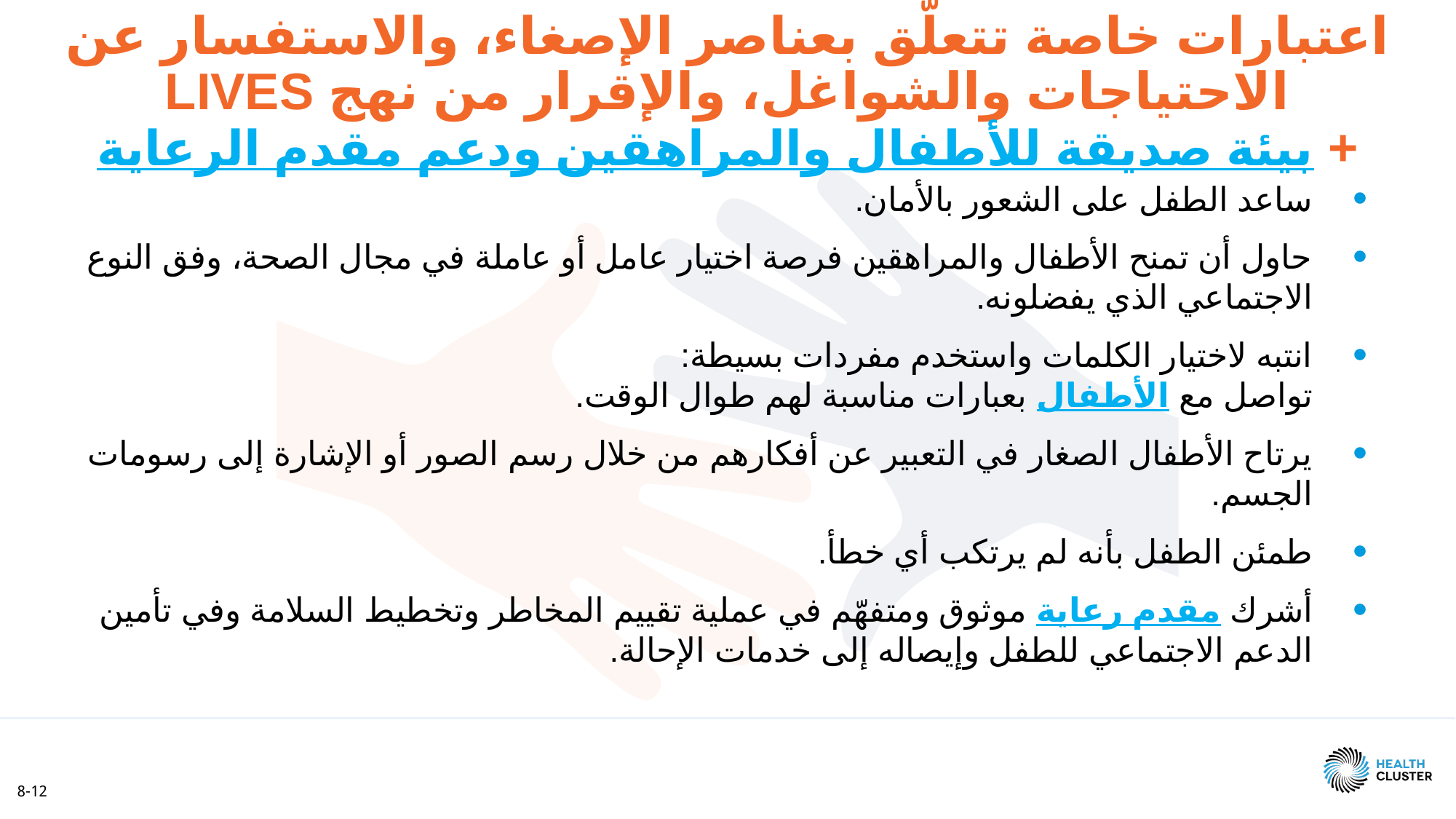

اعتبارات خاصة تتعلّق بعناصر الإصغاء، والاستفسار عن الاحتياجات والشواغل، والإقرار من نهج ‎LIVES + بيئة صديقة للأطفال والمراهقين ودعم مقدم الرعاية
ساعد الطفل على الشعور بالأمان.
حاول أن تمنح الأطفال والمراهقين فرصة اختيار عامل أو عاملة في مجال الصحة، وفق النوع الاجتماعي الذي يفضلونه.
انتبه لاختيار الكلمات واستخدم مفردات بسيطة:
تواصل مع الأطفال بعبارات مناسبة لهم طوال الوقت.
يرتاح الأطفال الصغار في التعبير عن أفكارهم من خلال رسم الصور أو الإشارة إلى رسومات الجسم.
طمئن الطفل بأنه لم يرتكب أي خطأ.
أشرك مقدم رعاية موثوق ومتفهّم في عملية تقييم المخاطر وتخطيط السلامة وفي تأمين الدعم الاجتماعي للطفل وإيصاله إلى خدمات الإحالة.
8-12